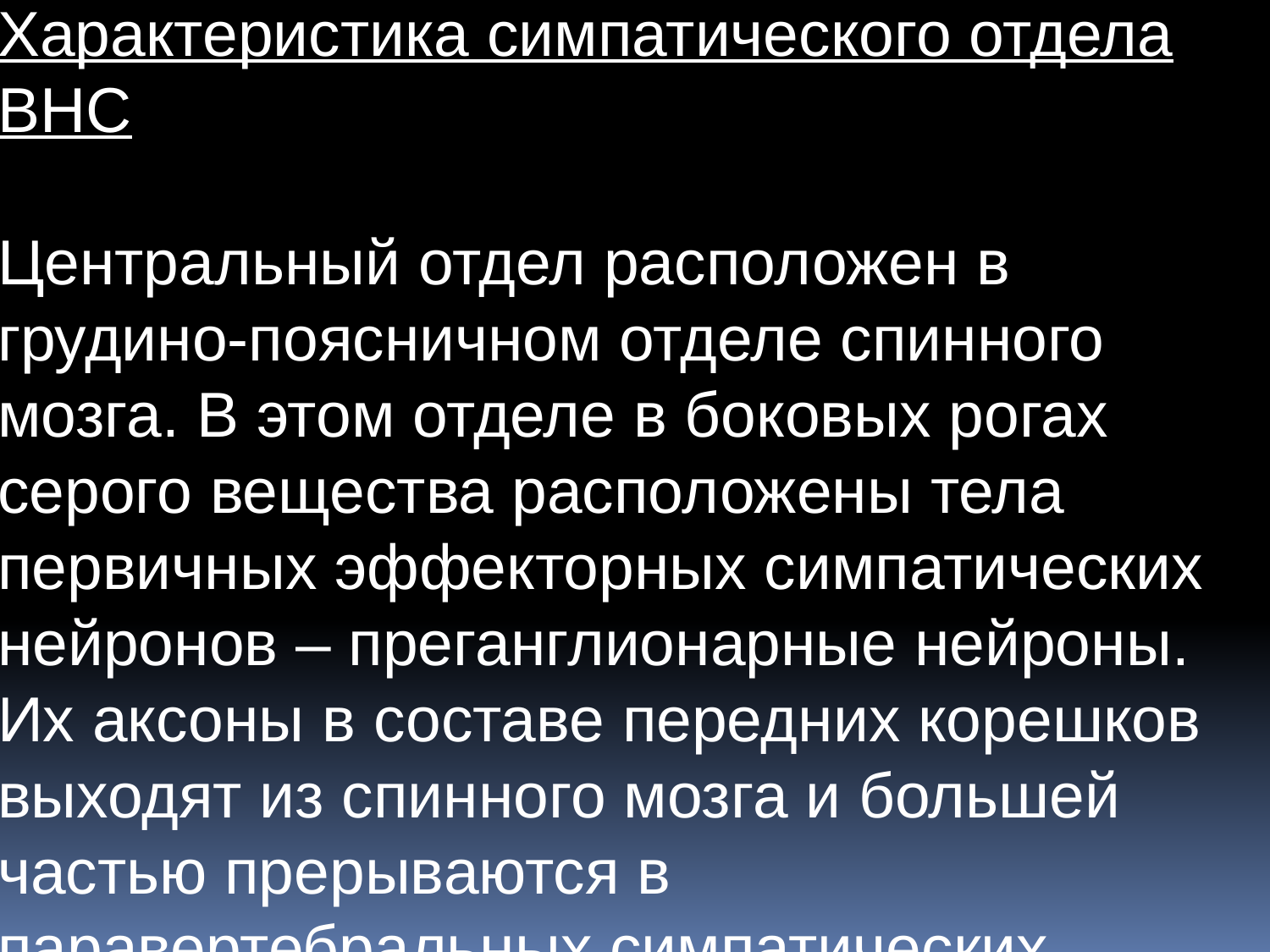

Характеристика симпатического отдела ВНС

Центральный отдел расположен в грудино-поясничном отделе спинного мозга. В этом отделе в боковых рогах серого вещества расположены тела первичных эффекторных симпатических нейронов – преганглионарные нейроны. Их аксоны в составе передних корешков выходят из спинного мозга и большей частью прерываются в паравертебральных симпатических ганглиях.